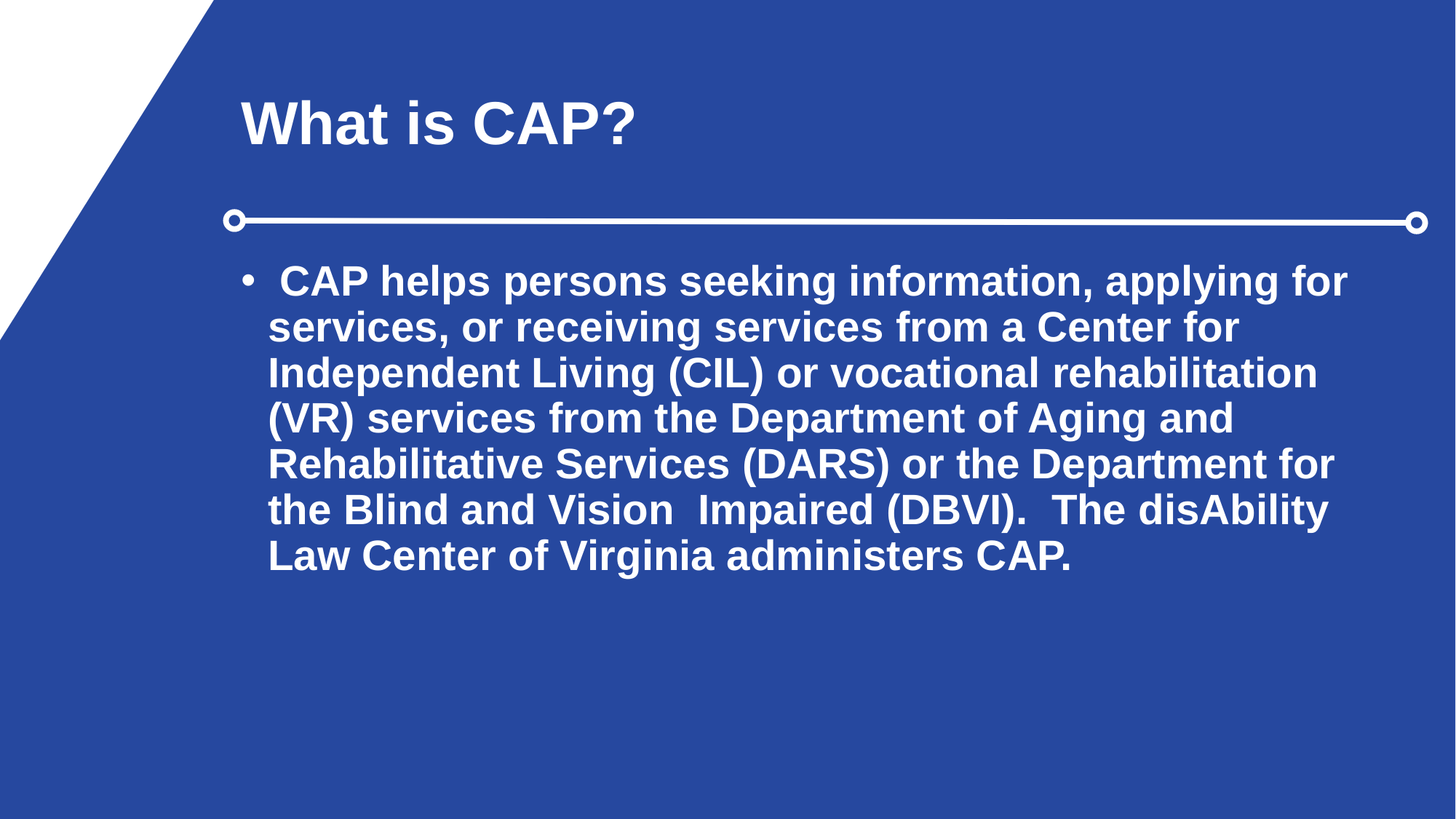

# What is CAP?
 CAP helps persons seeking information, applying for services, or receiving services from a Center for Independent Living (CIL) or vocational rehabilitation (VR) services from the Department of Aging and Rehabilitative Services (DARS) or the Department for the Blind and Vision  Impaired (DBVI).  The disAbility Law Center of Virginia administers CAP.